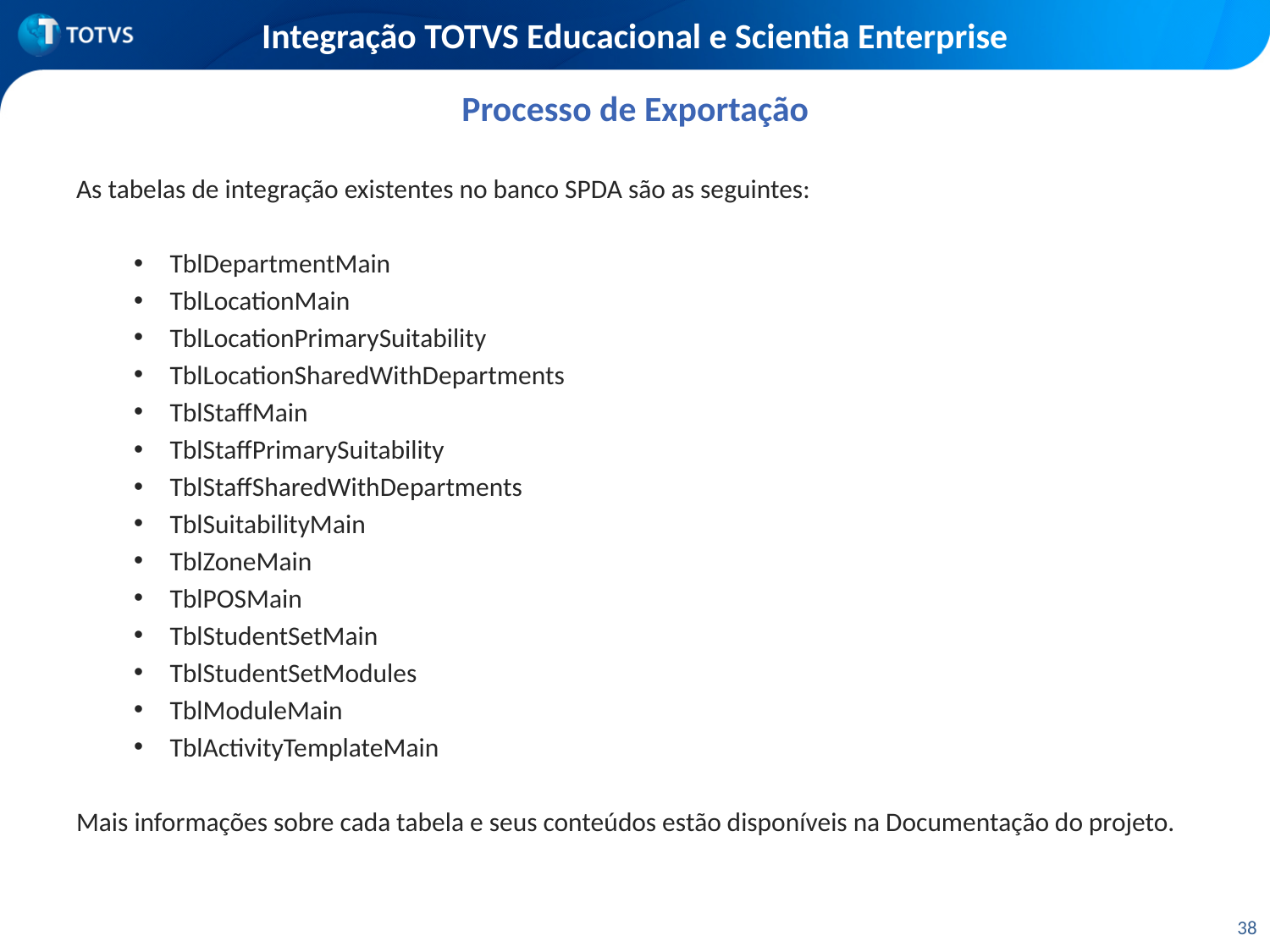

# Integração TOTVS Educacional e Scientia Enterprise
Processo de Exportação
As tabelas de integração existentes no banco SPDA são as seguintes:

TblDepartmentMain
TblLocationMain
TblLocationPrimarySuitability
TblLocationSharedWithDepartments
TblStaffMain
TblStaffPrimarySuitability
TblStaffSharedWithDepartments
TblSuitabilityMain
TblZoneMain
TblPOSMain
TblStudentSetMain
TblStudentSetModules
TblModuleMain
TblActivityTemplateMain

Mais informações sobre cada tabela e seus conteúdos estão disponíveis na Documentação do projeto.

38